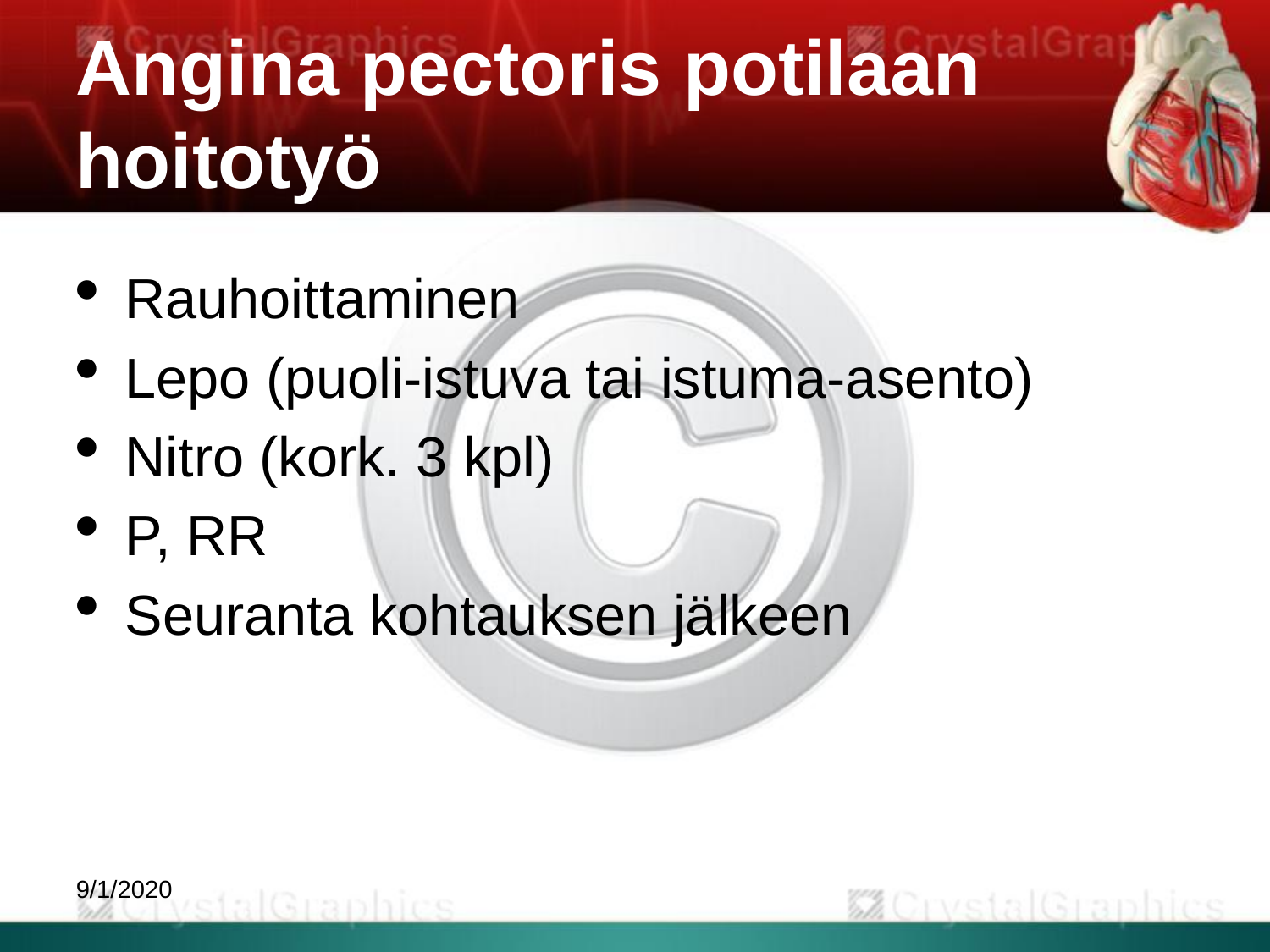

Angina pectoris potilaan hoitotyö
Rauhoittaminen
Lepo (puoli-istuva tai istuma-asento)
Nitro (kork. 3 kpl)
P, RR
Seuranta kohtauksen jälkeen
9/1/2020